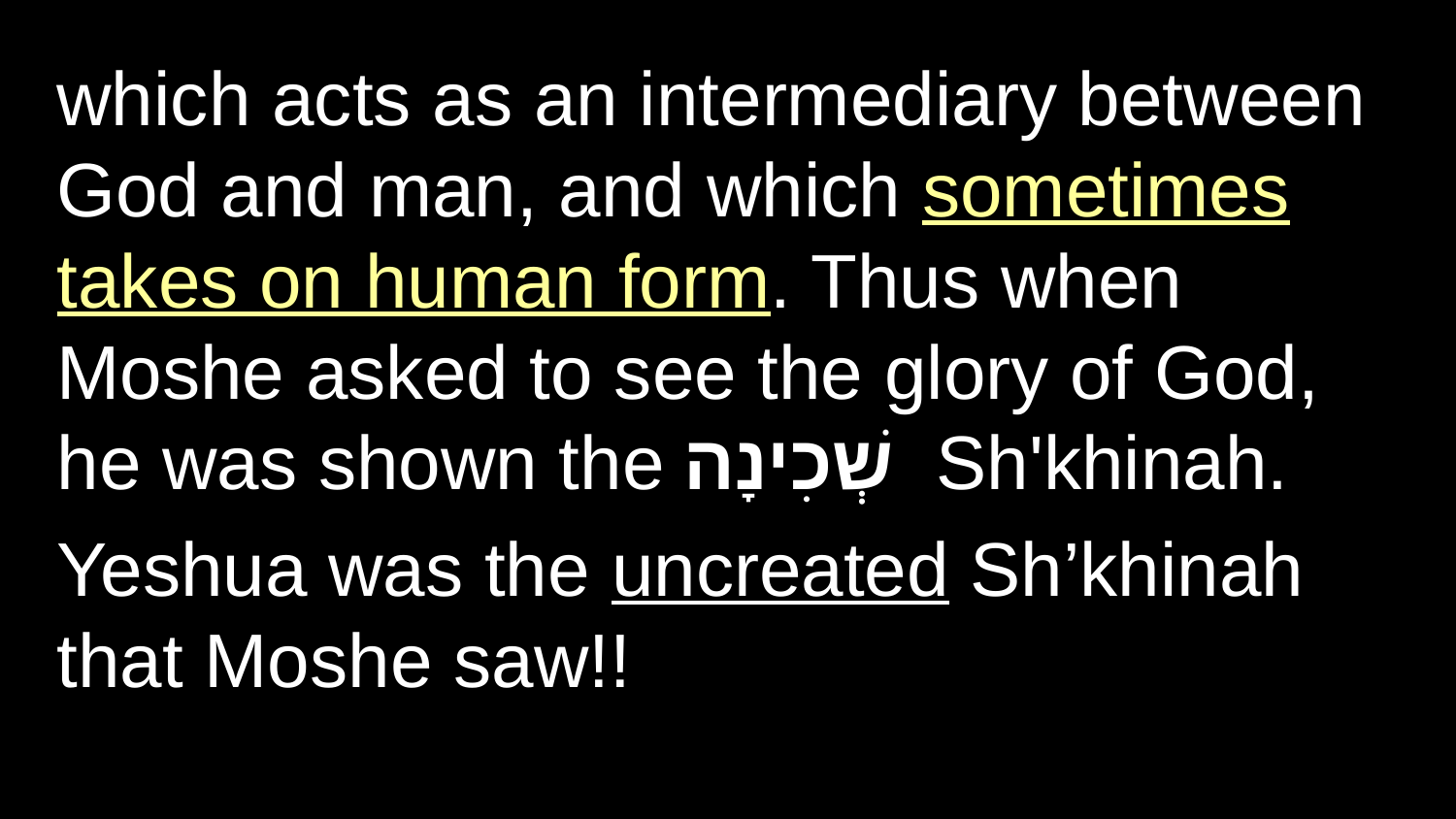

which acts as an intermediary between God and man, and which sometimes takes on human form. Thus when Moshe asked to see the glory of God, he was shown the שְׁכִינָה  Sh'khinah.
Yeshua was the uncreated Sh’khinah that Moshe saw!!